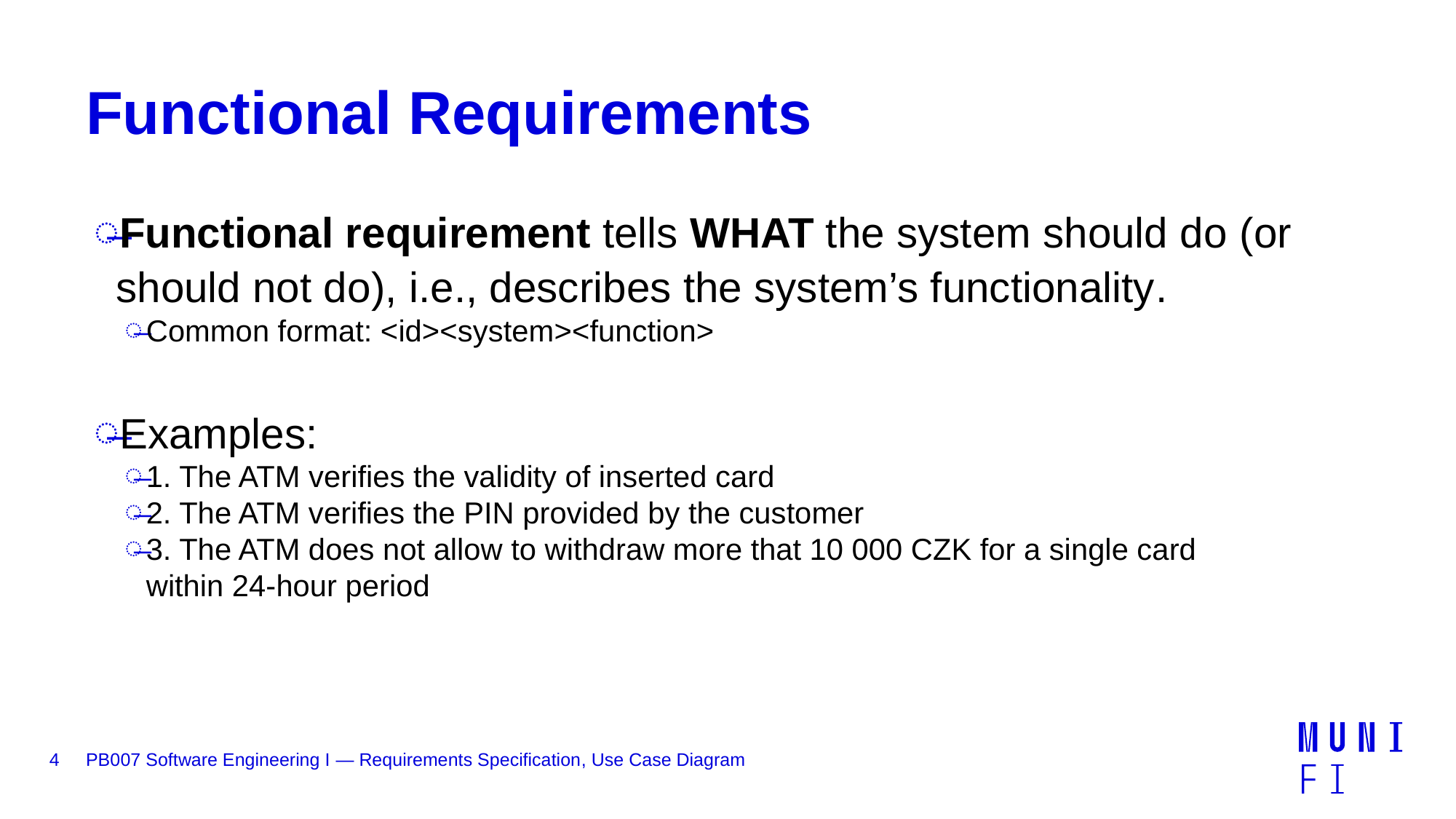

# Functional Requirements
Functional requirement tells WHAT the system should do (or should not do), i.e., describes the system’s functionality.
Common format: <id><system><function>

Examples:
1. The ATM verifies the validity of inserted card
2. The ATM verifies the PIN provided by the customer
3. The ATM does not allow to withdraw more that 10 000 CZK for a single card
within 24-hour period

4
PB007 Software Engineering I — Requirements Specification, Use Case Diagram